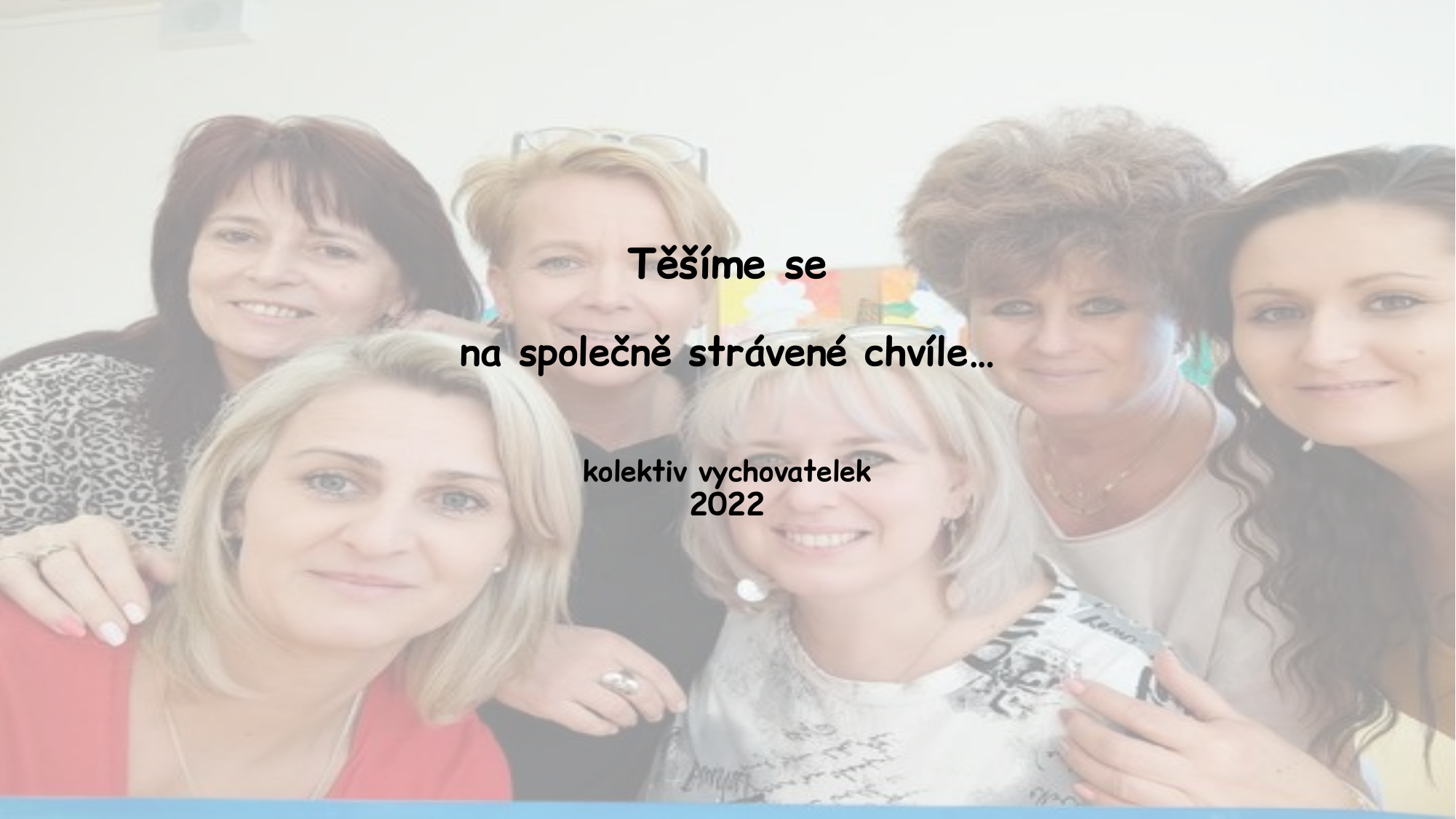

# Těšíme se na společně strávené chvíle… kolektiv vychovatelek 2022